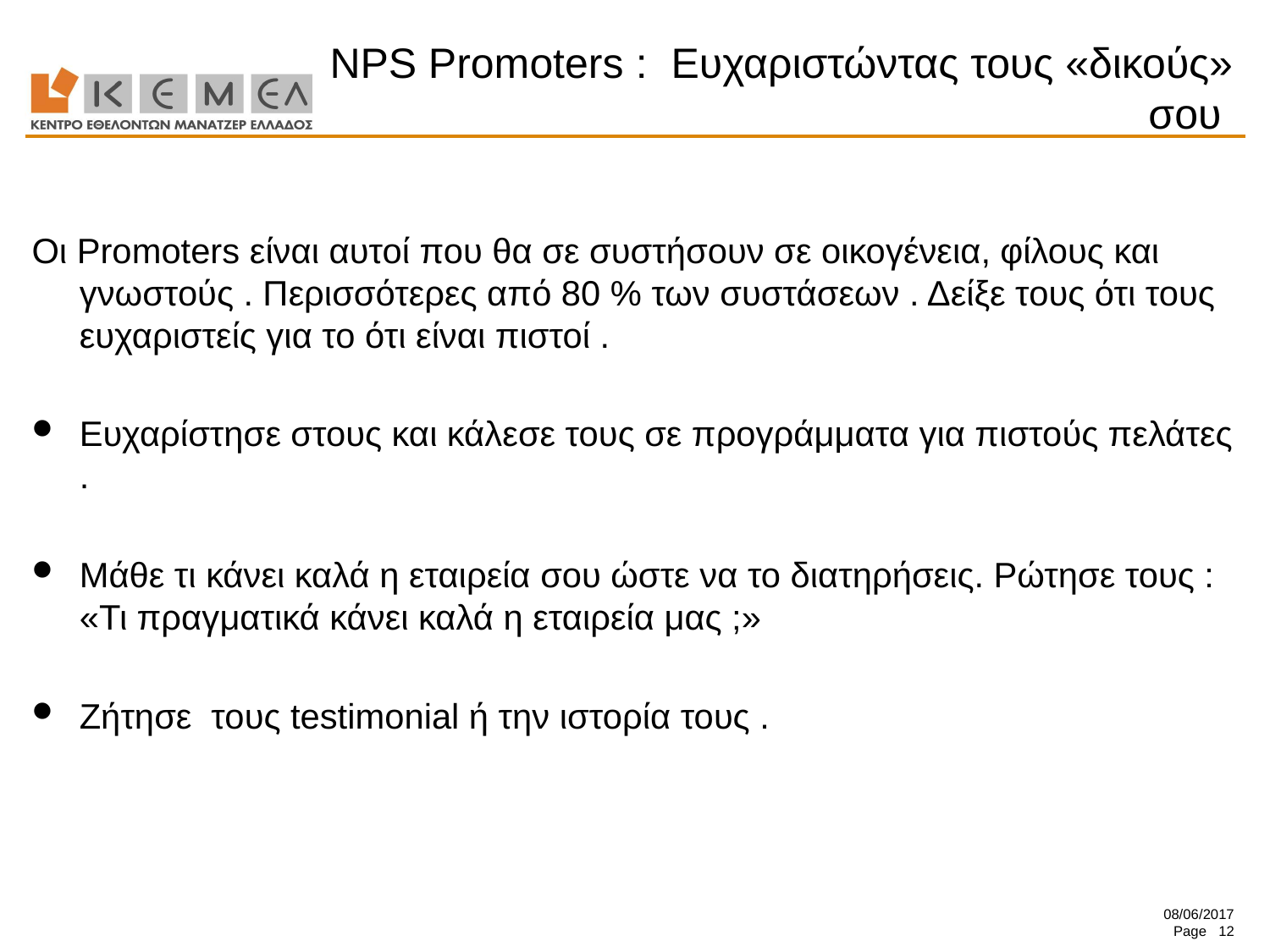

# NPS Promoters :  Ευχαριστώντας τους «δικούς» σου

Οι Promoters είναι αυτοί που θα σε συστήσουν σε οικογένεια, φίλους και γνωστούς . Περισσότερες από 80 % των συστάσεων . Δείξε τους ότι τους ευχαριστείς για το ότι είναι πιστοί .

Ευχαρίστησε στους και κάλεσε τους σε προγράμματα για πιστούς πελάτες .

Μάθε τι κάνει καλά η εταιρεία σου ώστε να το διατηρήσεις. Ρώτησε τους : «Τι πραγματικά κάνει καλά η εταιρεία μας ;»

Ζήτησε  τους testimonial ή την ιστορία τους .